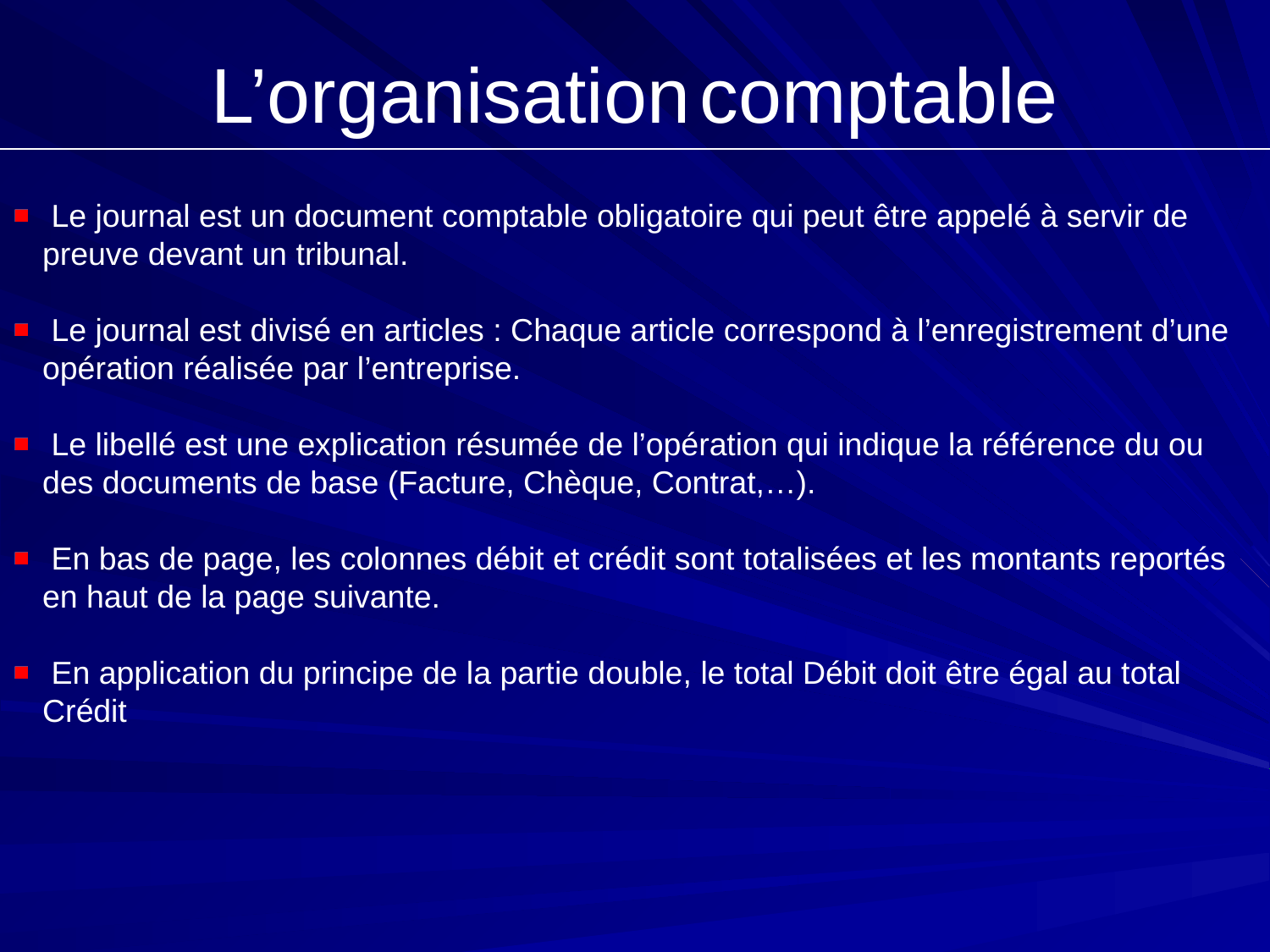

L’organisation comptable
 Le journal est un document comptable obligatoire qui peut être appelé à servir de preuve devant un tribunal.

 Le journal est divisé en articles : Chaque article correspond à l’enregistrement d’une opération réalisée par l’entreprise.

 Le libellé est une explication résumée de l’opération qui indique la référence du ou des documents de base (Facture, Chèque, Contrat,…).

 En bas de page, les colonnes débit et crédit sont totalisées et les montants reportés en haut de la page suivante.

 En application du principe de la partie double, le total Débit doit être égal au total Crédit